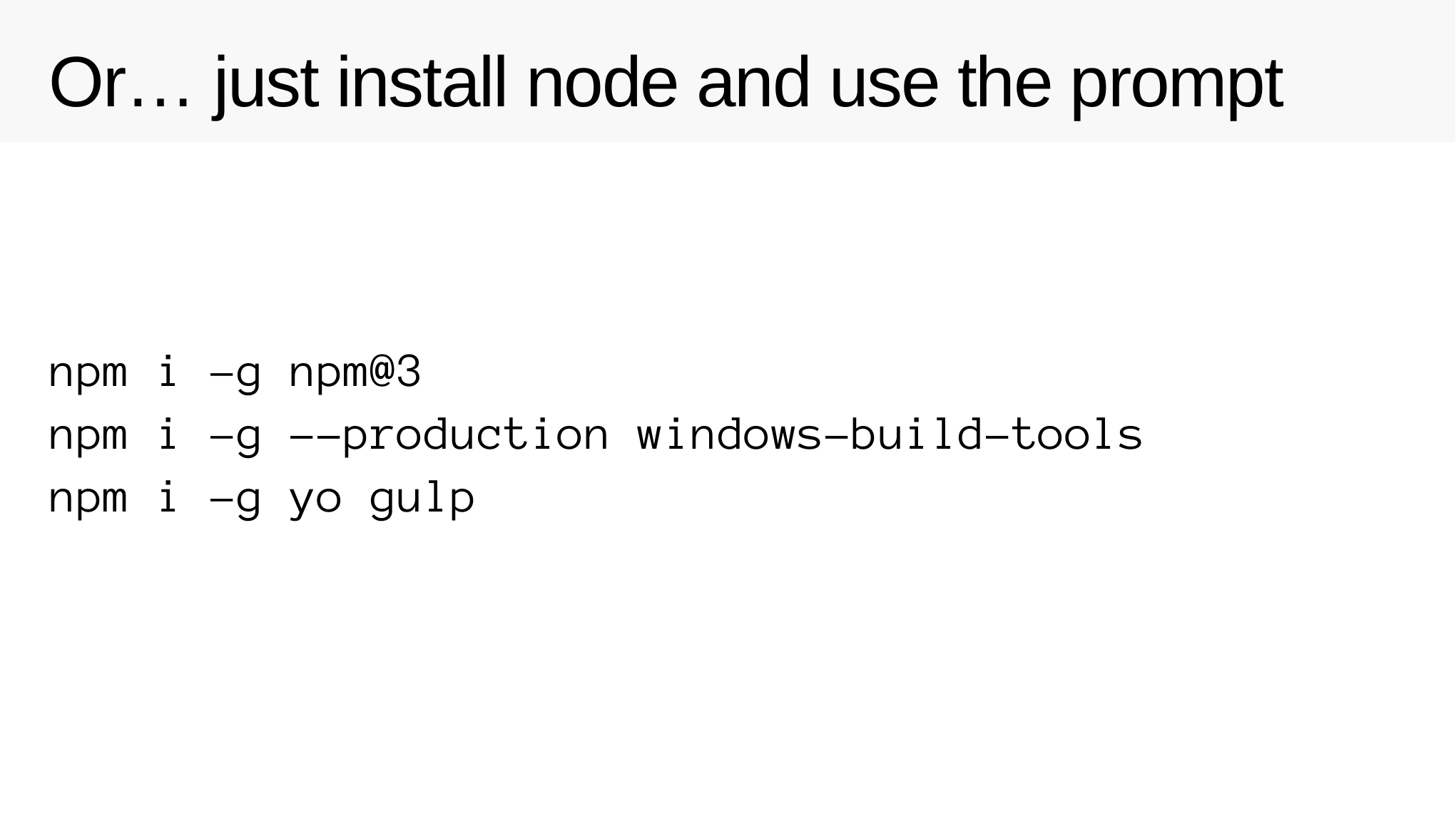

# Or… just install node and use the prompt
npm i –g npm@3
npm i –g --production windows-build-tools
npm i –g yo gulp